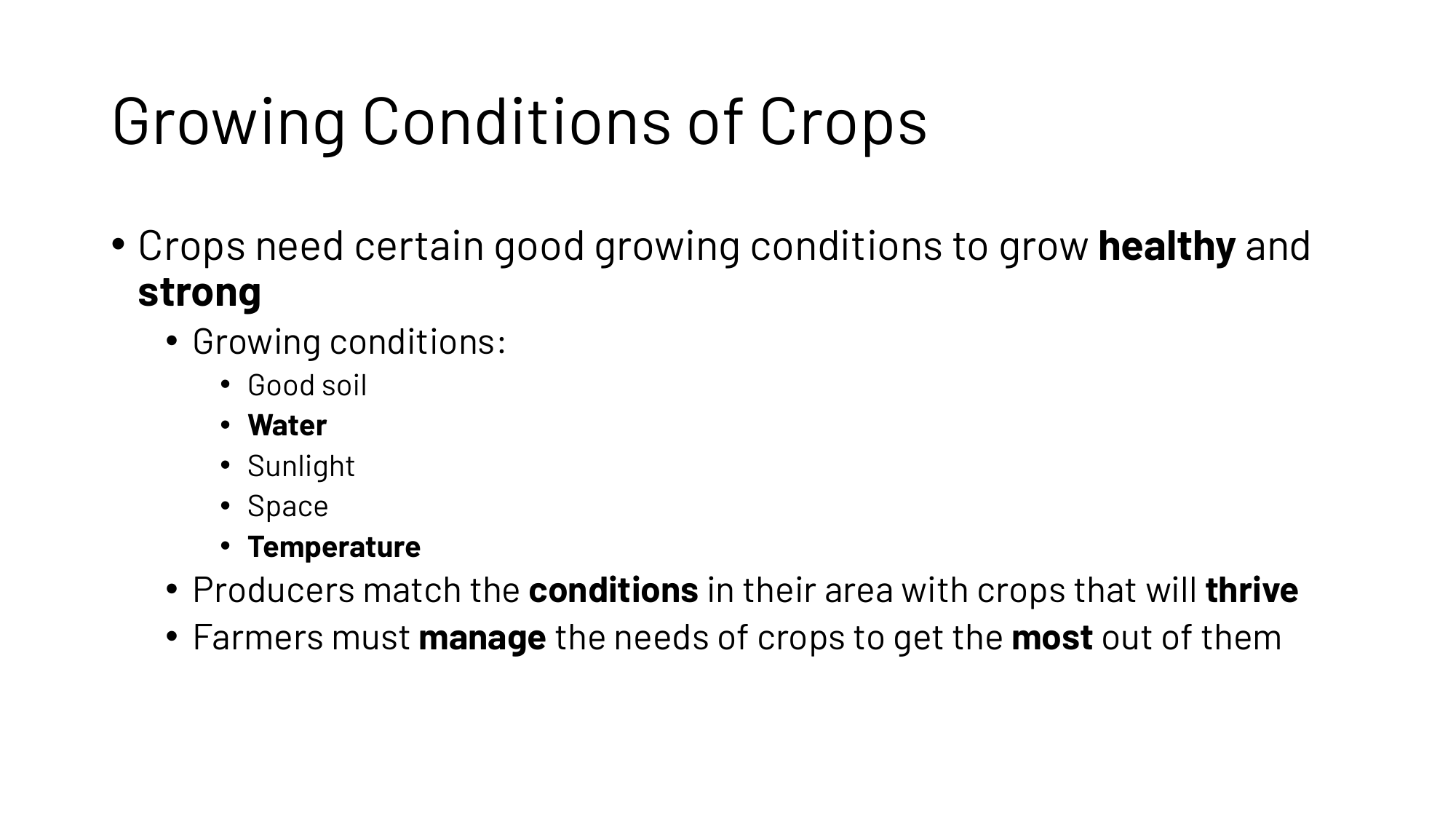

# Growing Conditions of Crops
Crops need certain good growing conditions to grow healthy and strong
Growing conditions:
Good soil
Water
Sunlight
Space
Temperature
Producers match the conditions in their area with crops that will thrive
Farmers must manage the needs of crops to get the most out of them